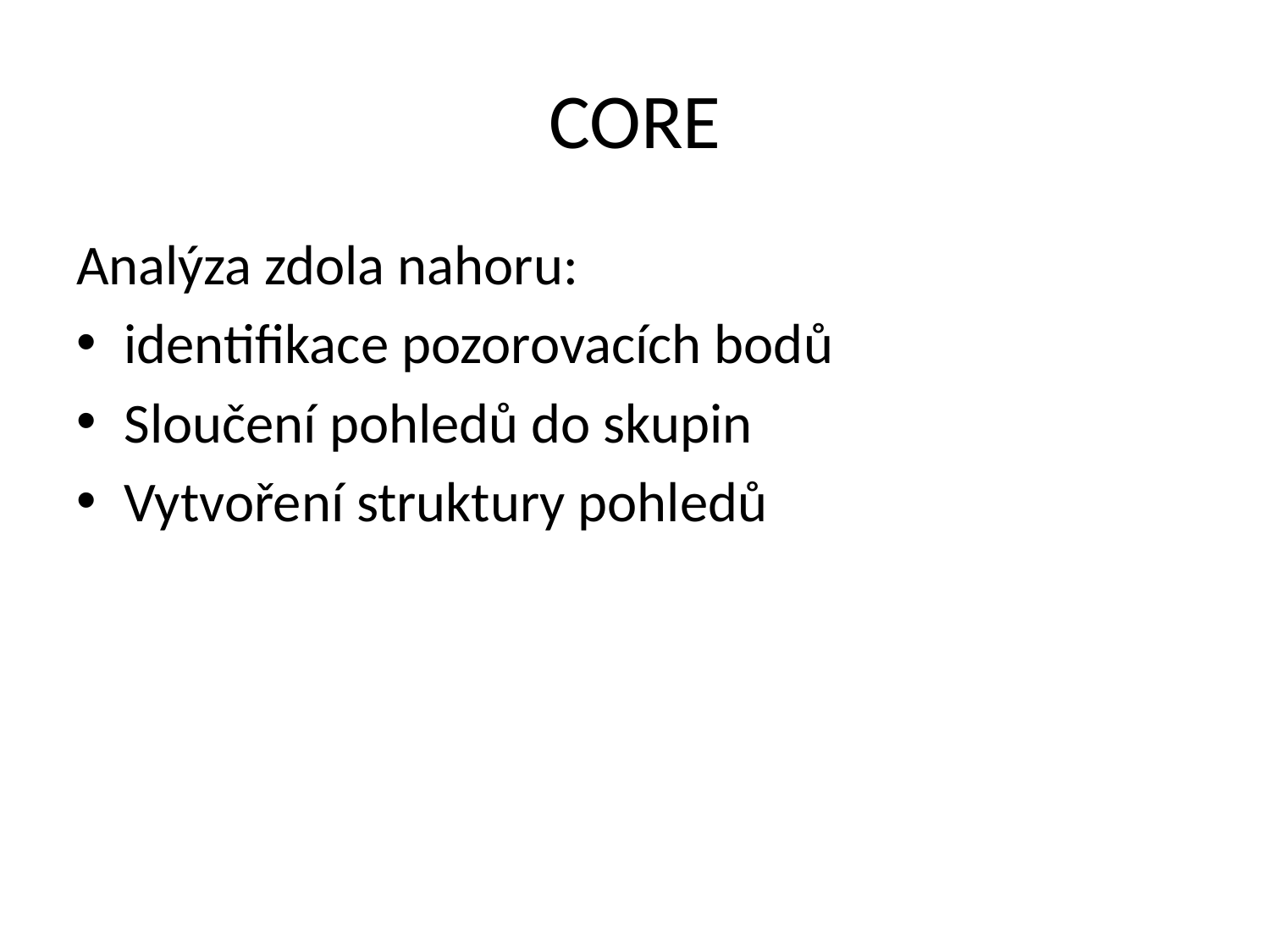

# CORE
Analýza zdola nahoru:
identifikace pozorovacích bodů
Sloučení pohledů do skupin
Vytvoření struktury pohledů